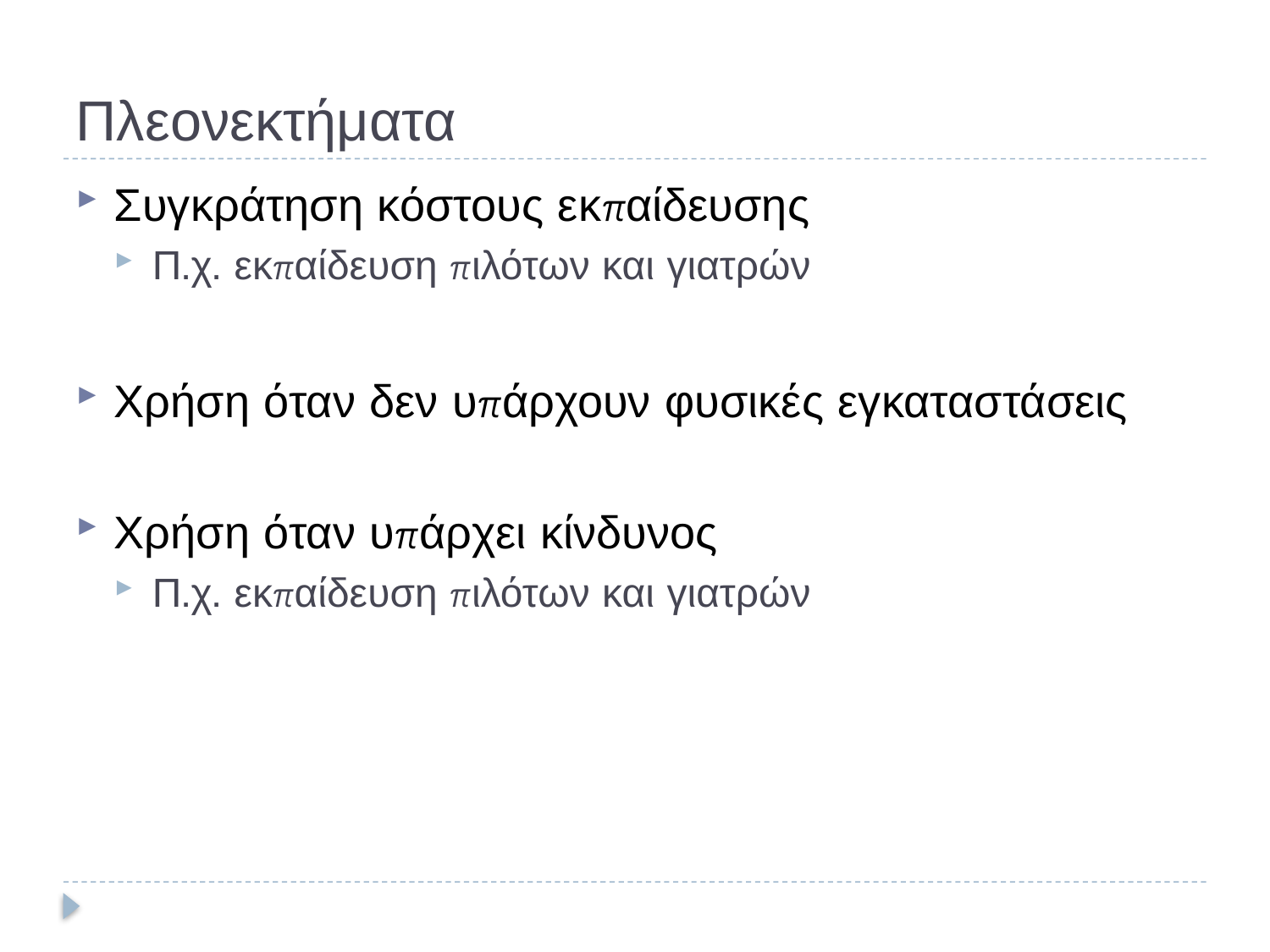

# Πλεονεκτήματα
Συγκράτηση κόστους εκπαίδευσης
Π.χ. εκπαίδευση πιλότων και γιατρών

Χρήση όταν δεν υπάρχουν φυσικές εγκαταστάσεις

Χρήση όταν υπάρχει κίνδυνος
Π.χ. εκπαίδευση πιλότων και γιατρών